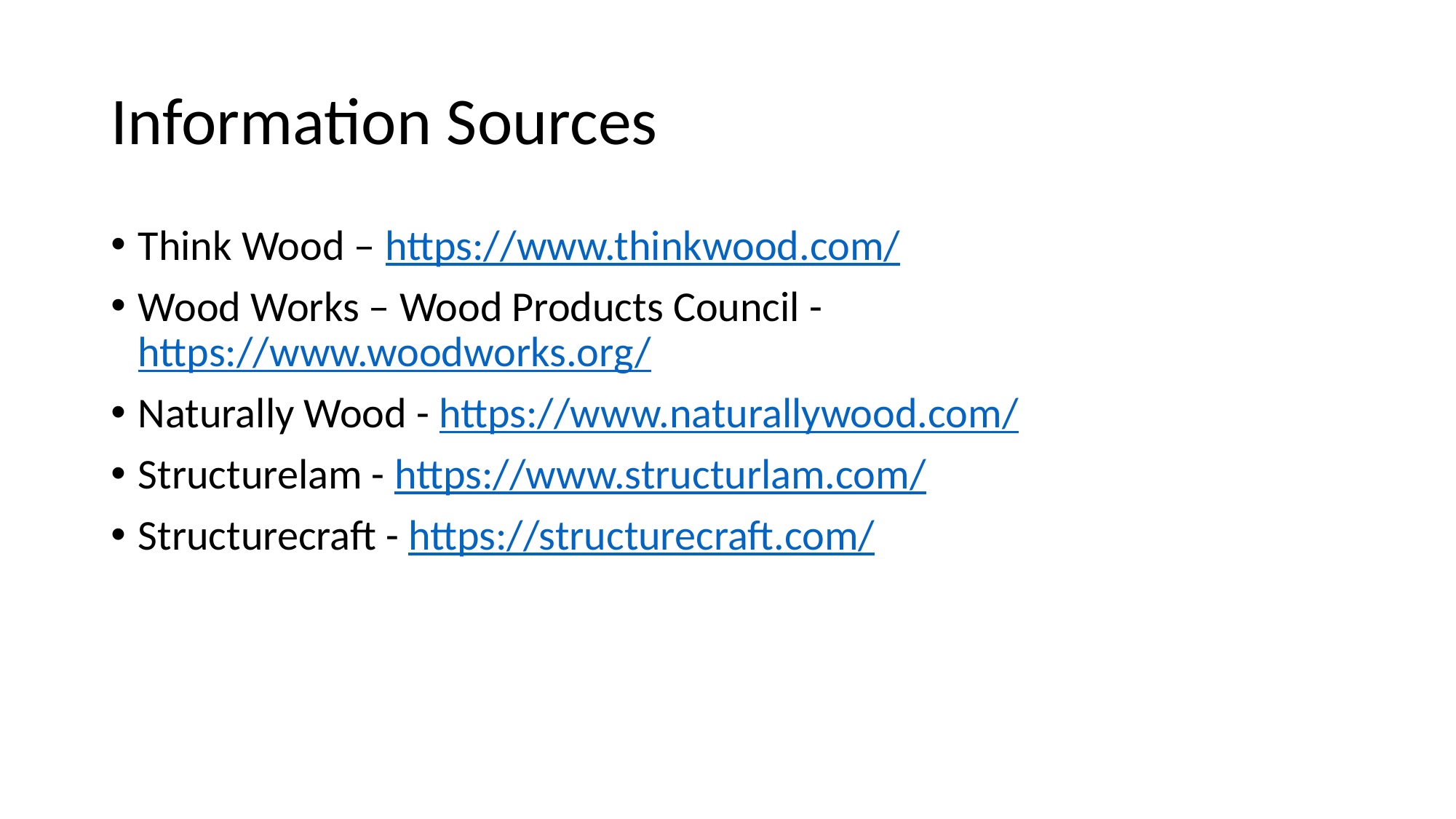

# Information Sources
Think Wood – https://www.thinkwood.com/
Wood Works – Wood Products Council - https://www.woodworks.org/
Naturally Wood - https://www.naturallywood.com/
Structurelam - https://www.structurlam.com/
Structurecraft - https://structurecraft.com/